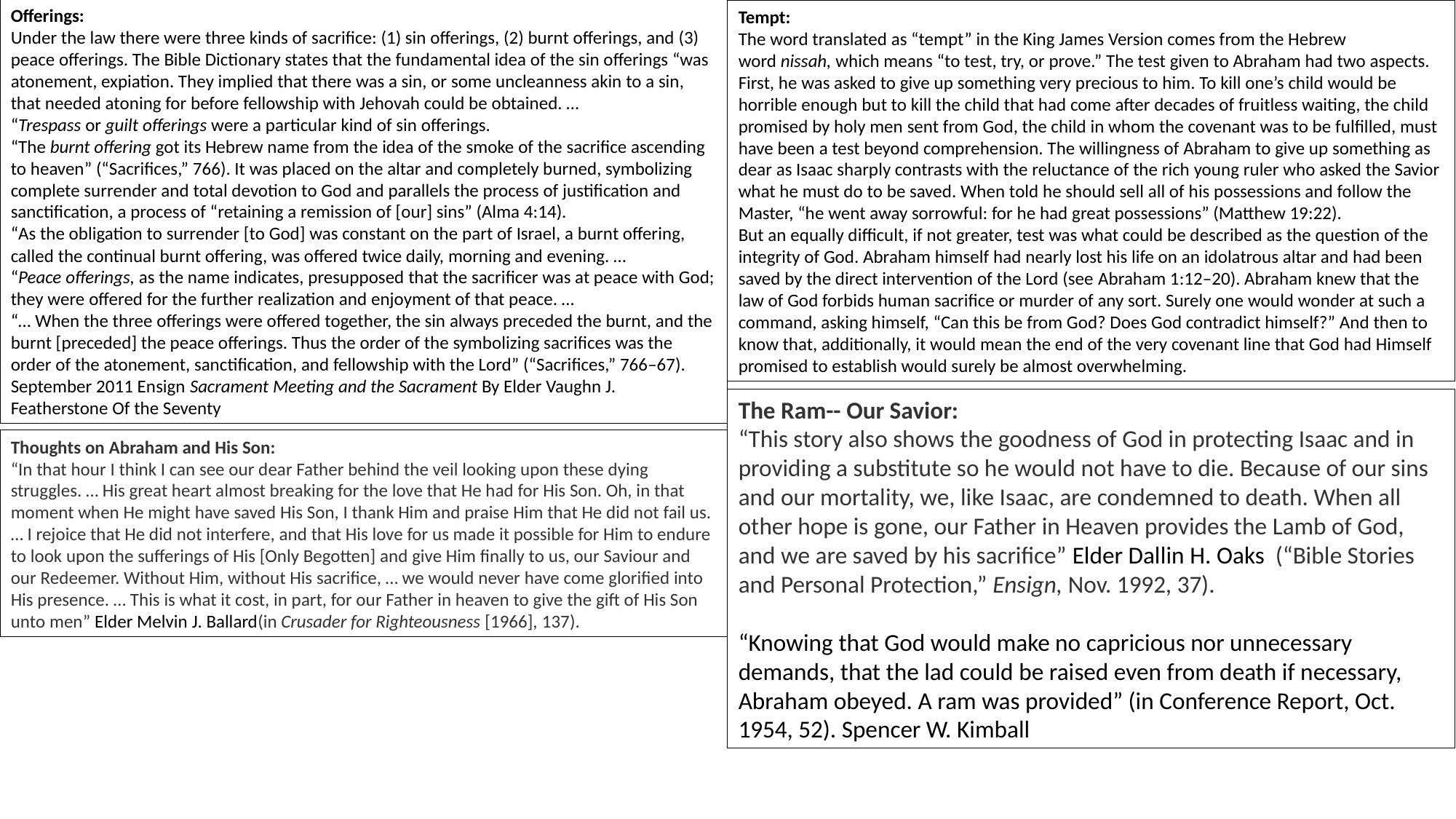

Tempt:
The word translated as “tempt” in the King James Version comes from the Hebrew word nissah, which means “to test, try, or prove.” The test given to Abraham had two aspects. First, he was asked to give up something very precious to him. To kill one’s child would be horrible enough but to kill the child that had come after decades of fruitless waiting, the child promised by holy men sent from God, the child in whom the covenant was to be fulfilled, must have been a test beyond comprehension. The willingness of Abraham to give up something as dear as Isaac sharply contrasts with the reluctance of the rich young ruler who asked the Savior what he must do to be saved. When told he should sell all of his possessions and follow the Master, “he went away sorrowful: for he had great possessions” (Matthew 19:22).
But an equally difficult, if not greater, test was what could be described as the question of the integrity of God. Abraham himself had nearly lost his life on an idolatrous altar and had been saved by the direct intervention of the Lord (see Abraham 1:12–20). Abraham knew that the law of God forbids human sacrifice or murder of any sort. Surely one would wonder at such a command, asking himself, “Can this be from God? Does God contradict himself?” And then to know that, additionally, it would mean the end of the very covenant line that God had Himself promised to establish would surely be almost overwhelming.
Offerings:
Under the law there were three kinds of sacrifice: (1) sin offerings, (2) burnt offerings, and (3) peace offerings. The Bible Dictionary states that the fundamental idea of the sin offerings “was atonement, expiation. They implied that there was a sin, or some uncleanness akin to a sin, that needed atoning for before fellowship with Jehovah could be obtained. …
“Trespass or guilt offerings were a particular kind of sin offerings.
“The burnt offering got its Hebrew name from the idea of the smoke of the sacrifice ascending to heaven” (“Sacrifices,” 766). It was placed on the altar and completely burned, symbolizing complete surrender and total devotion to God and parallels the process of justification and sanctification, a process of “retaining a remission of [our] sins” (Alma 4:14).
“As the obligation to surrender [to God] was constant on the part of Israel, a burnt offering, called the continual burnt offering, was offered twice daily, morning and evening. …
“Peace offerings, as the name indicates, presupposed that the sacrificer was at peace with God; they were offered for the further realization and enjoyment of that peace. …
“… When the three offerings were offered together, the sin always preceded the burnt, and the burnt [preceded] the peace offerings. Thus the order of the symbolizing sacrifices was the order of the atonement, sanctification, and fellowship with the Lord” (“Sacrifices,” 766–67).
September 2011 Ensign Sacrament Meeting and the Sacrament By Elder Vaughn J. Featherstone Of the Seventy
The Ram-- Our Savior:
“This story also shows the goodness of God in protecting Isaac and in providing a substitute so he would not have to die. Because of our sins and our mortality, we, like Isaac, are condemned to death. When all other hope is gone, our Father in Heaven provides the Lamb of God, and we are saved by his sacrifice” Elder Dallin H. Oaks  (“Bible Stories and Personal Protection,” Ensign, Nov. 1992, 37).

“Knowing that God would make no capricious nor unnecessary demands, that the lad could be raised even from death if necessary, Abraham obeyed. A ram was provided” (in Conference Report, Oct. 1954, 52). Spencer W. Kimball
Thoughts on Abraham and His Son:
“In that hour I think I can see our dear Father behind the veil looking upon these dying struggles. … His great heart almost breaking for the love that He had for His Son. Oh, in that moment when He might have saved His Son, I thank Him and praise Him that He did not fail us. … I rejoice that He did not interfere, and that His love for us made it possible for Him to endure to look upon the sufferings of His [Only Begotten] and give Him finally to us, our Saviour and our Redeemer. Without Him, without His sacrifice, … we would never have come glorified into His presence. … This is what it cost, in part, for our Father in heaven to give the gift of His Son unto men” Elder Melvin J. Ballard(in Crusader for Righteousness [1966], 137).